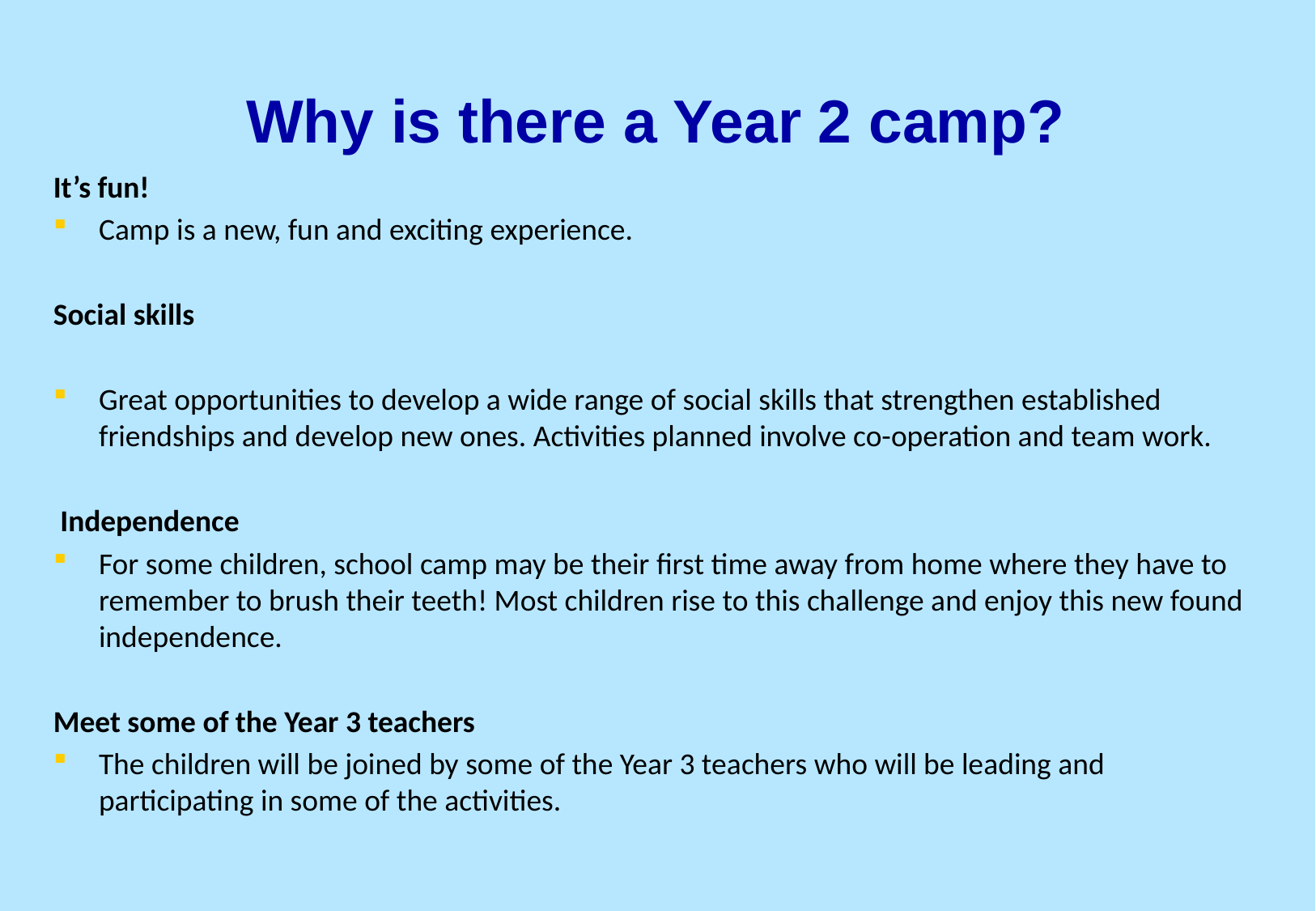

# Why is there a Year 2 camp?
It’s fun!
Camp is a new, fun and exciting experience.

Social skills

Great opportunities to develop a wide range of social skills that strengthen established friendships and develop new ones. Activities planned involve co-operation and team work.

 Independence
For some children, school camp may be their first time away from home where they have to remember to brush their teeth! Most children rise to this challenge and enjoy this new found independence.

Meet some of the Year 3 teachers
The children will be joined by some of the Year 3 teachers who will be leading and participating in some of the activities.